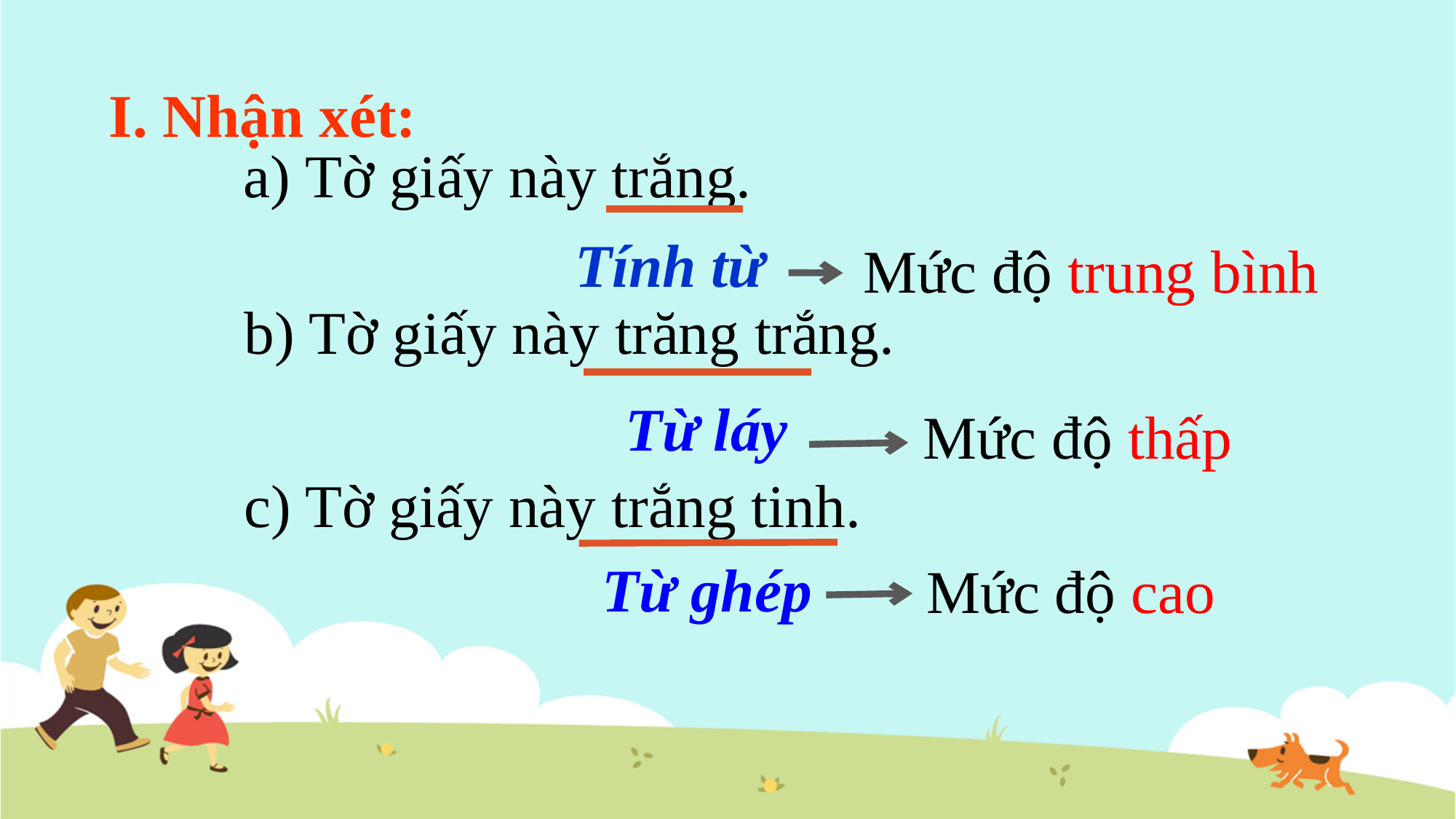

I. Nhận xét:
a) Tờ giấy này trắng.
 Tính từ
Mức độ trung bình
   b) Tờ giấy này trăng trắng.
 Từ láy
Mức độ thấp
c) Tờ giấy này trắng tinh.
 Từ ghép
Mức độ cao